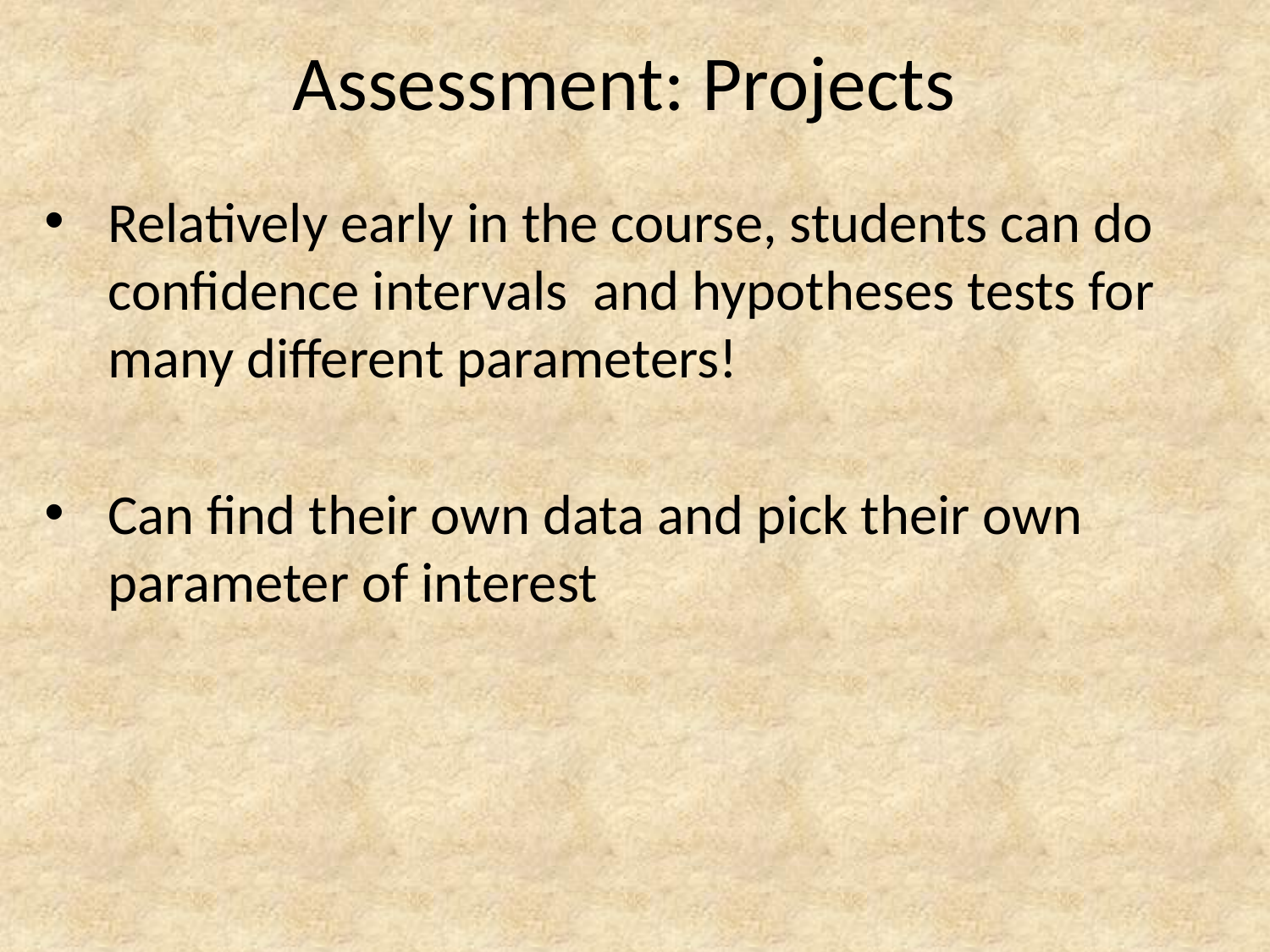

# Assessment: Projects
Relatively early in the course, students can do confidence intervals  and hypotheses tests for many different parameters!

Can find their own data and pick their own parameter of interest